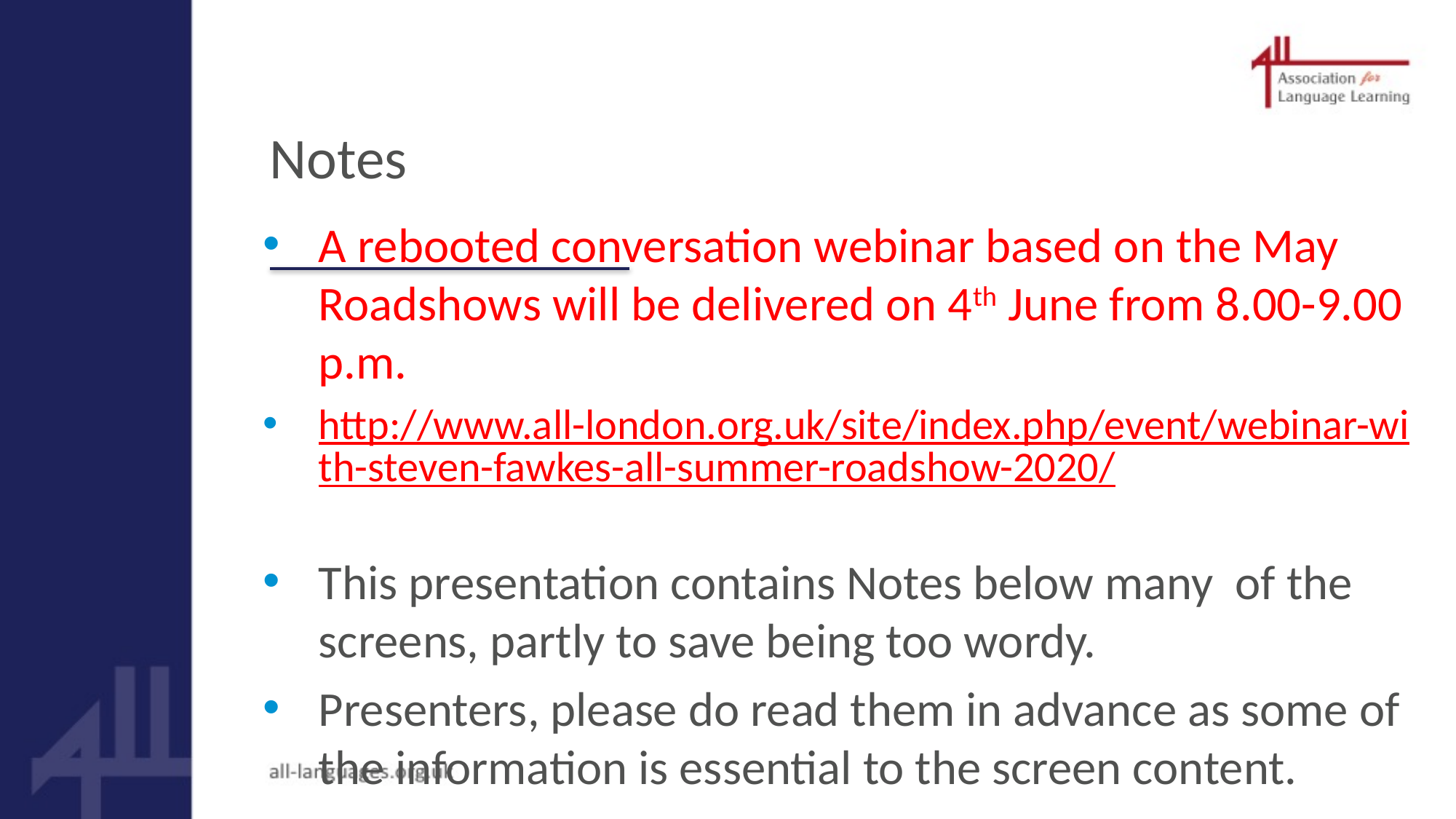

# Notes
A rebooted conversation webinar based on the May Roadshows will be delivered on 4th June from 8.00-9.00 p.m.
http://www.all-london.org.uk/site/index.php/event/webinar-with-steven-fawkes-all-summer-roadshow-2020/
This presentation contains Notes below many  of the screens, partly to save being too wordy.
Presenters, please do read them in advance as some of the information is essential to the screen content.